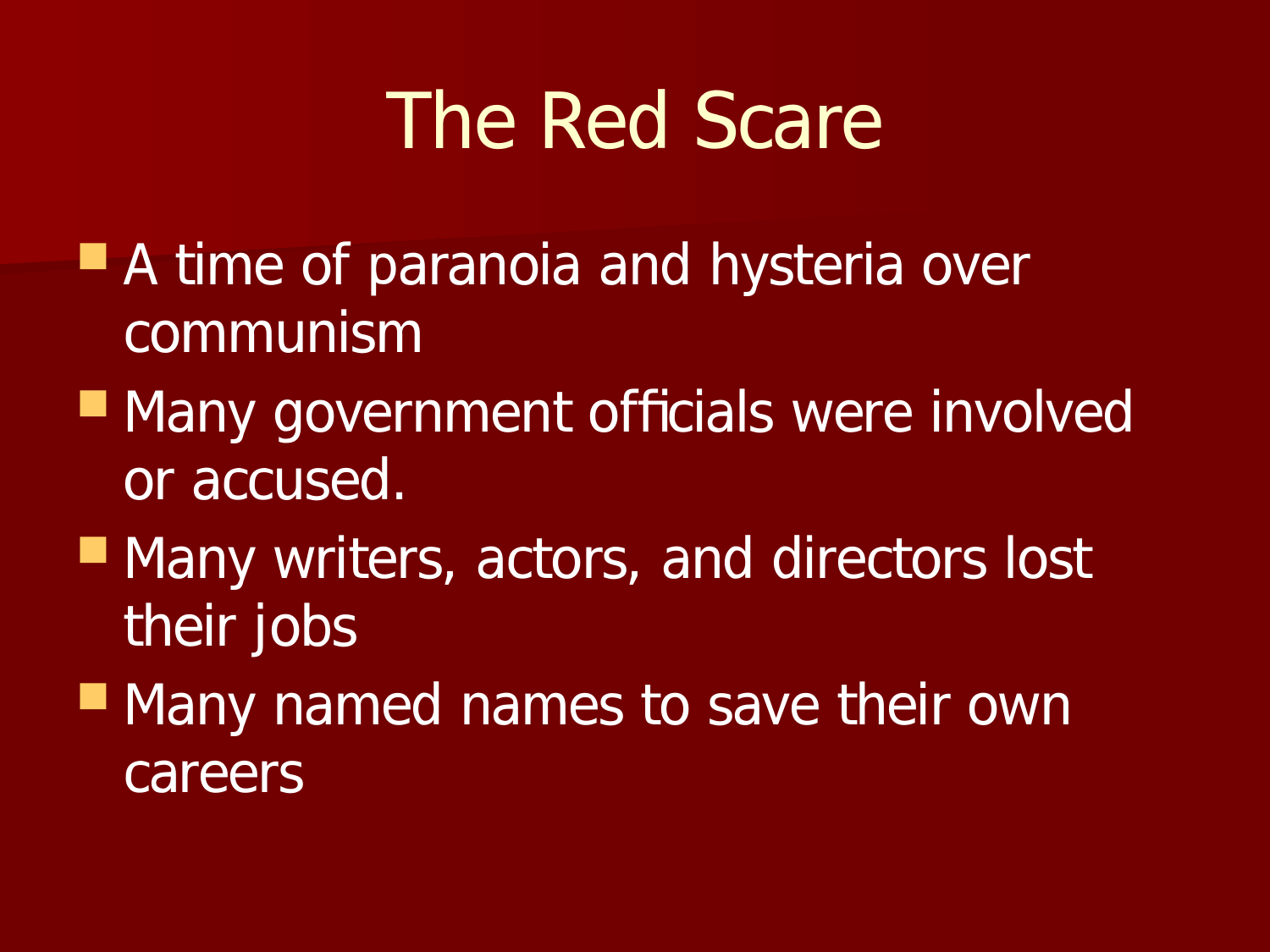

# The Red Scare
A time of paranoia and hysteria over communism
Many government officials were involved or accused.
Many writers, actors, and directors lost their jobs
Many named names to save their own careers